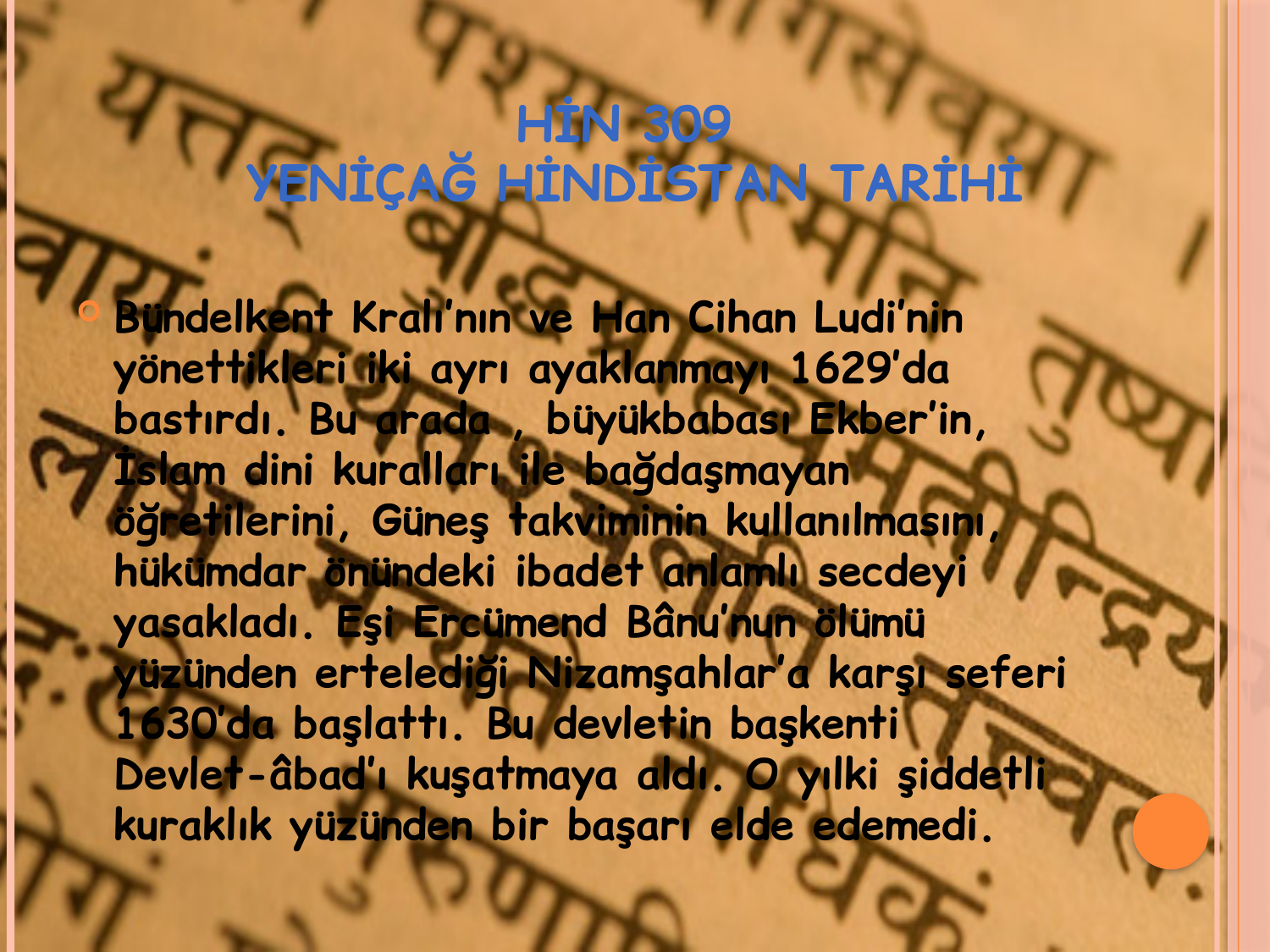

# HİN 309 YENİÇAĞ HİNDİSTAN TARİHİ

Bündelkent Kralı’nın ve Han Cihan Ludi’nin yönettikleri iki ayrı ayaklanmayı 1629’da bastırdı. Bu arada , büyükbabası Ekber’in, İslam dini kuralları ile bağdaşmayan öğretilerini, Güneş takviminin kullanılmasını, hükümdar önündeki ibadet anlamlı secdeyi yasakladı. Eşi Ercümend Bânu’nun ölümü yüzünden ertelediği Nizamşahlar’a karşı seferi 1630’da başlattı. Bu devletin başkenti  Devlet-âbad’ı kuşatmaya aldı. O yılki şiddetli kuraklık yüzünden bir başarı elde edemedi.